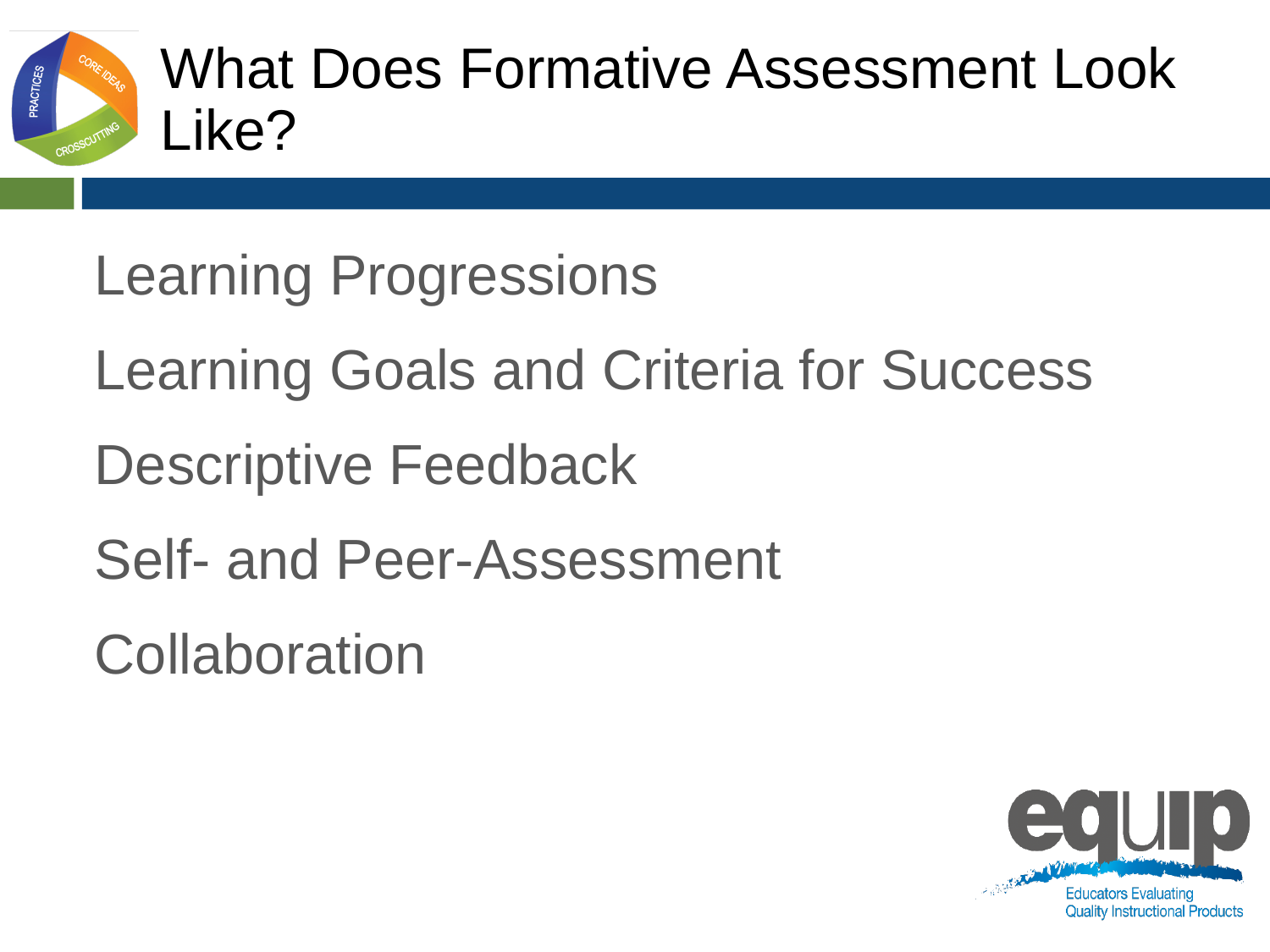

# What Does Formative Assessment Look Like?
Learning Progressions
Learning Goals and Criteria for Success
Descriptive Feedback
Self- and Peer-Assessment
Collaboration